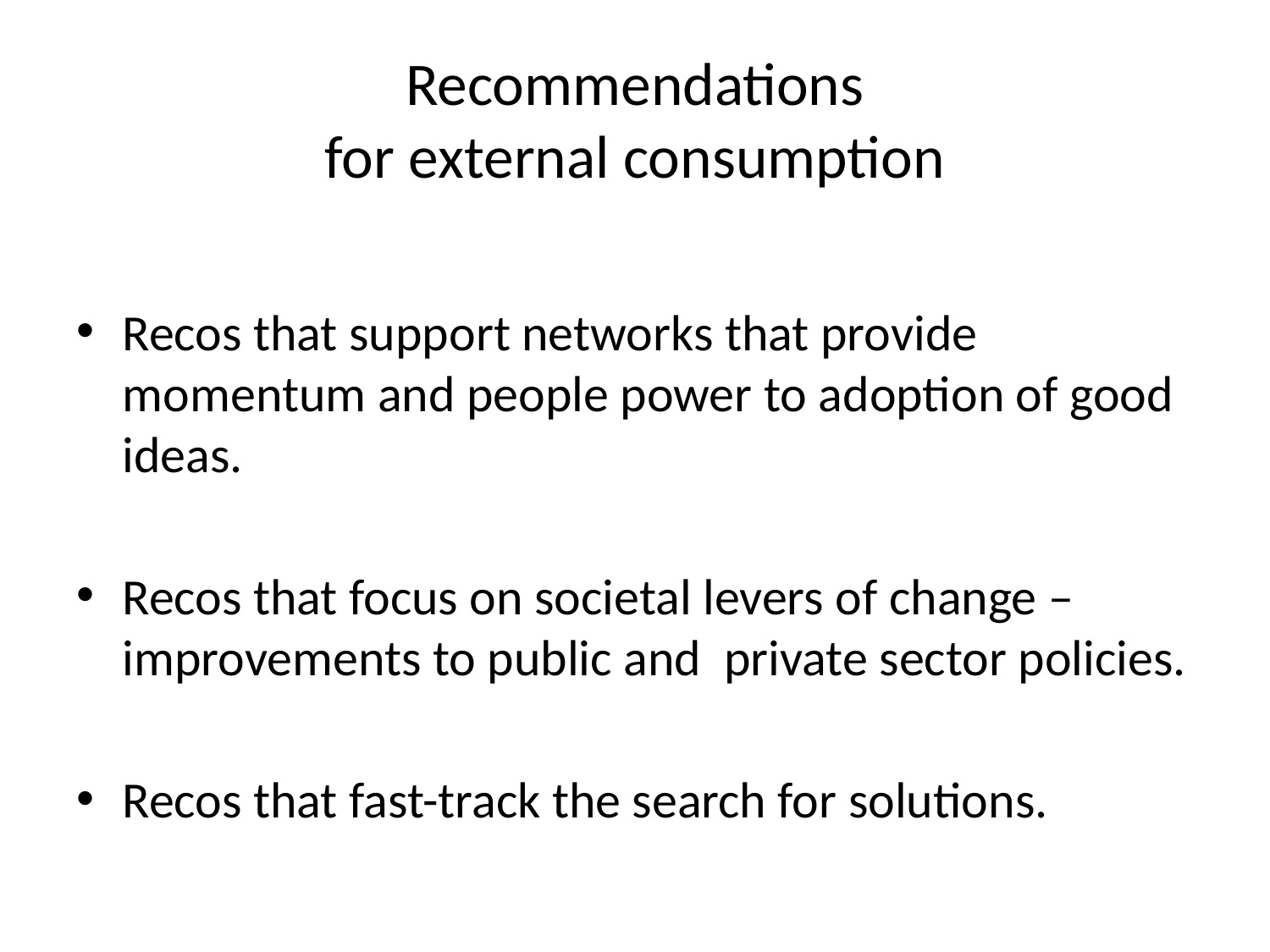

# Recommendations for external consumption

Recos that support networks that provide momentum and people power to adoption of good ideas.

Recos that focus on societal levers of change – improvements to public and  private sector policies.

Recos that fast-track the search for solutions.